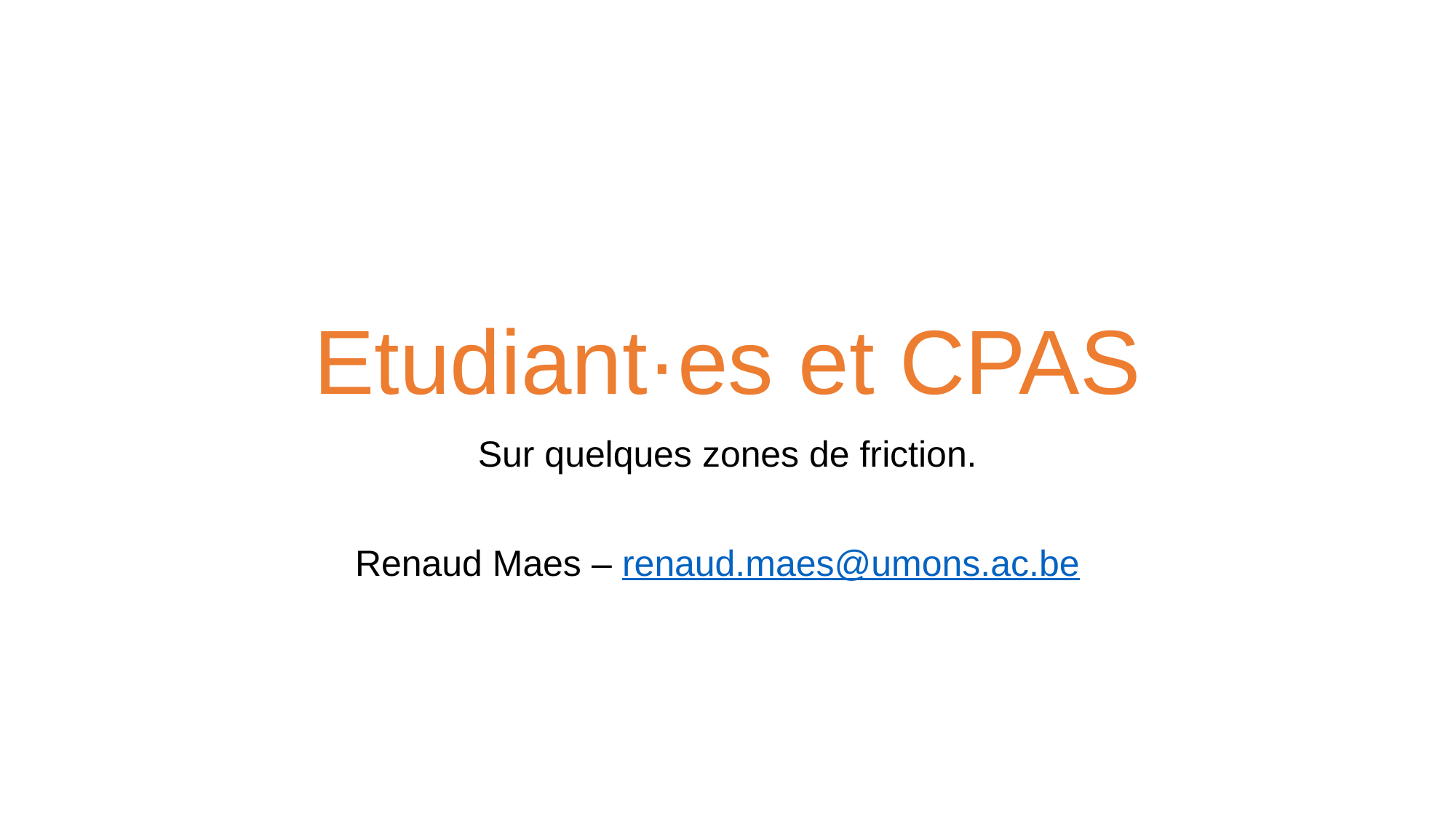

# Etudiant·es et CPAS
Sur quelques zones de friction.

Renaud Maes – renaud.maes@umons.ac.be